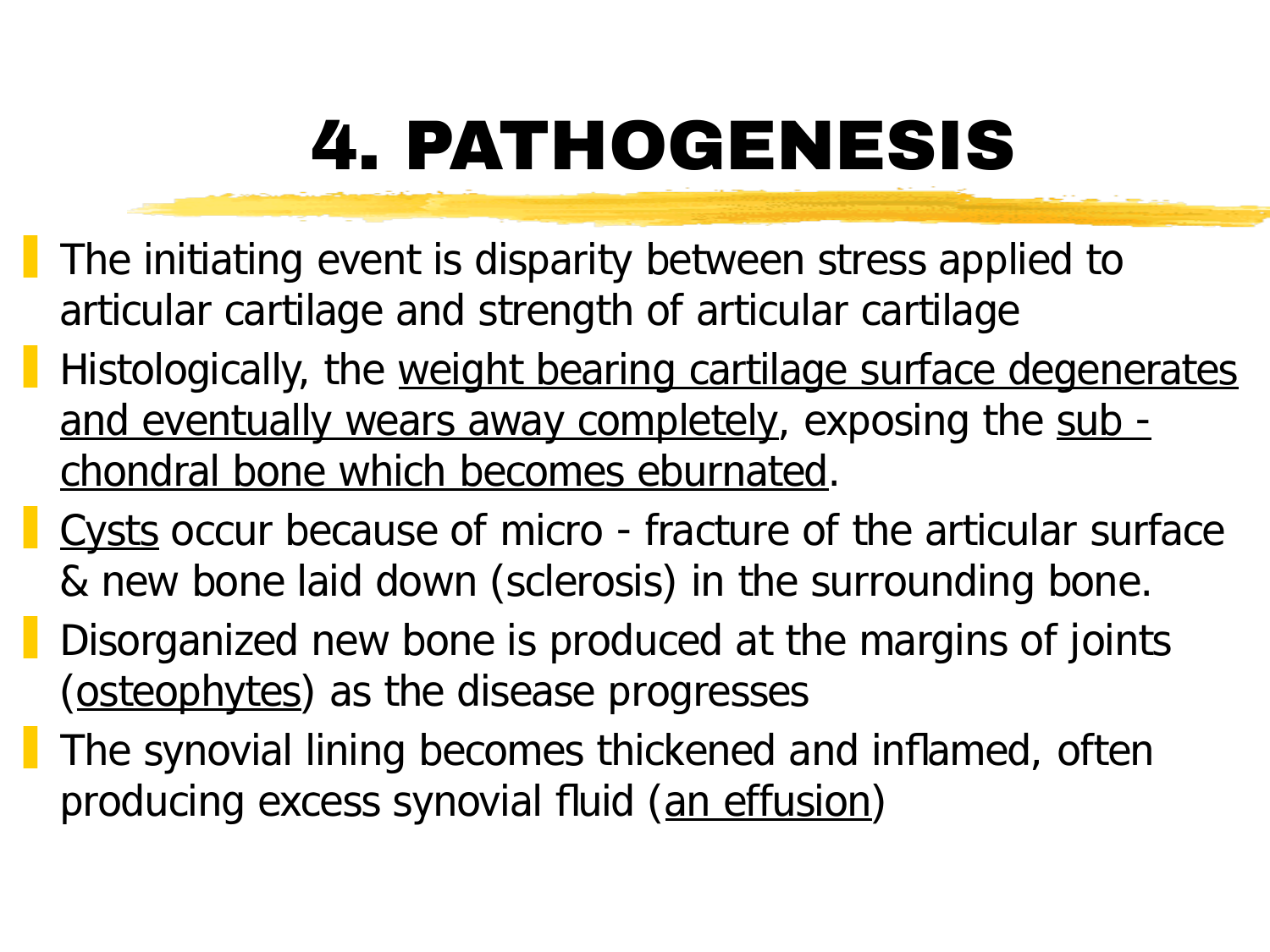

# 4. PATHOGENESIS
The initiating event is disparity between stress applied to articular cartilage and strength of articular cartilage
Histologically, the weight bearing cartilage surface degenerates and eventually wears away completely, exposing the sub - chondral bone which becomes eburnated.
Cysts occur because of micro - fracture of the articular surface & new bone laid down (sclerosis) in the surrounding bone.
Disorganized new bone is produced at the margins of joints (osteophytes) as the disease progresses
The synovial lining becomes thickened and inflamed, often producing excess synovial fluid (an effusion)